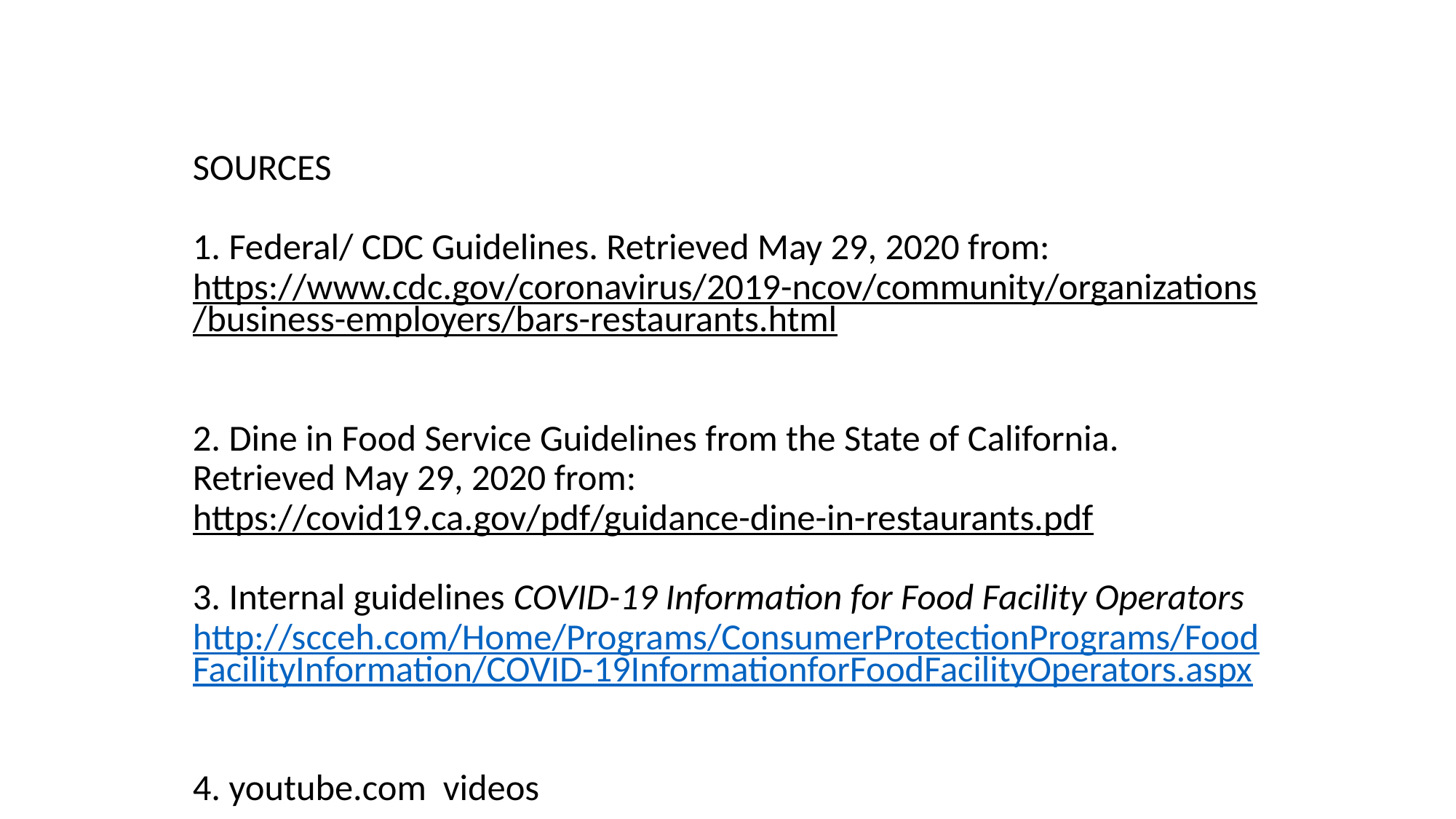

# SOURCES 1. Federal/ CDC Guidelines. Retrieved May 29, 2020 from: https://www.cdc.gov/coronavirus/2019-ncov/community/organizations/business-employers/bars-restaurants.html 2. Dine in Food Service Guidelines from the State of California. Retrieved May 29, 2020 from:  https://covid19.ca.gov/pdf/guidance-dine-in-restaurants.pdf 3. Internal guidelines COVID-19 Information for Food Facility Operators http://scceh.com/Home/Programs/ConsumerProtectionPrograms/FoodFacilityInformation/COVID-19InformationforFoodFacilityOperators.aspx 4. youtube.com  videos